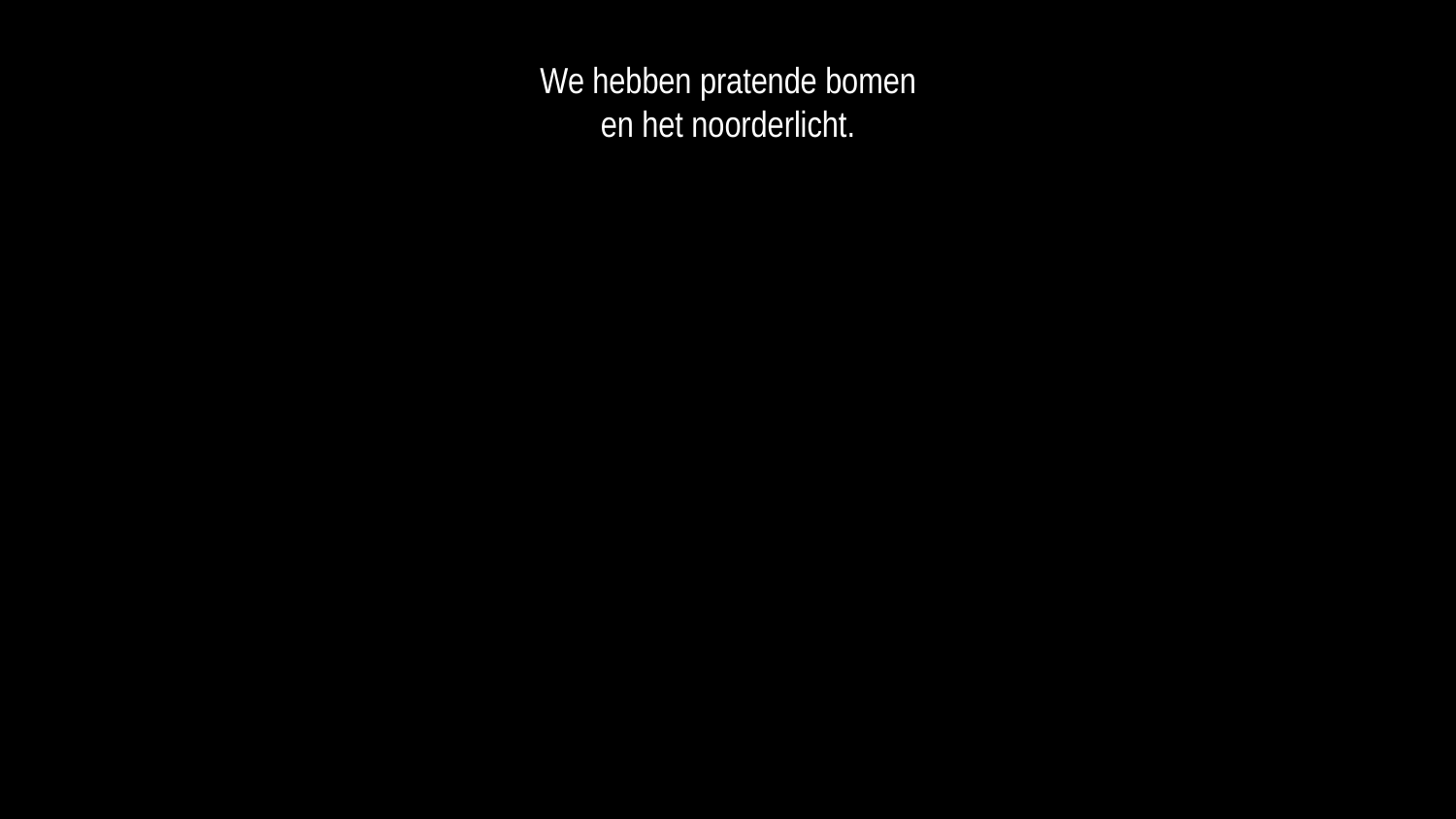

We hebben pratende bomen
en het noorderlicht.